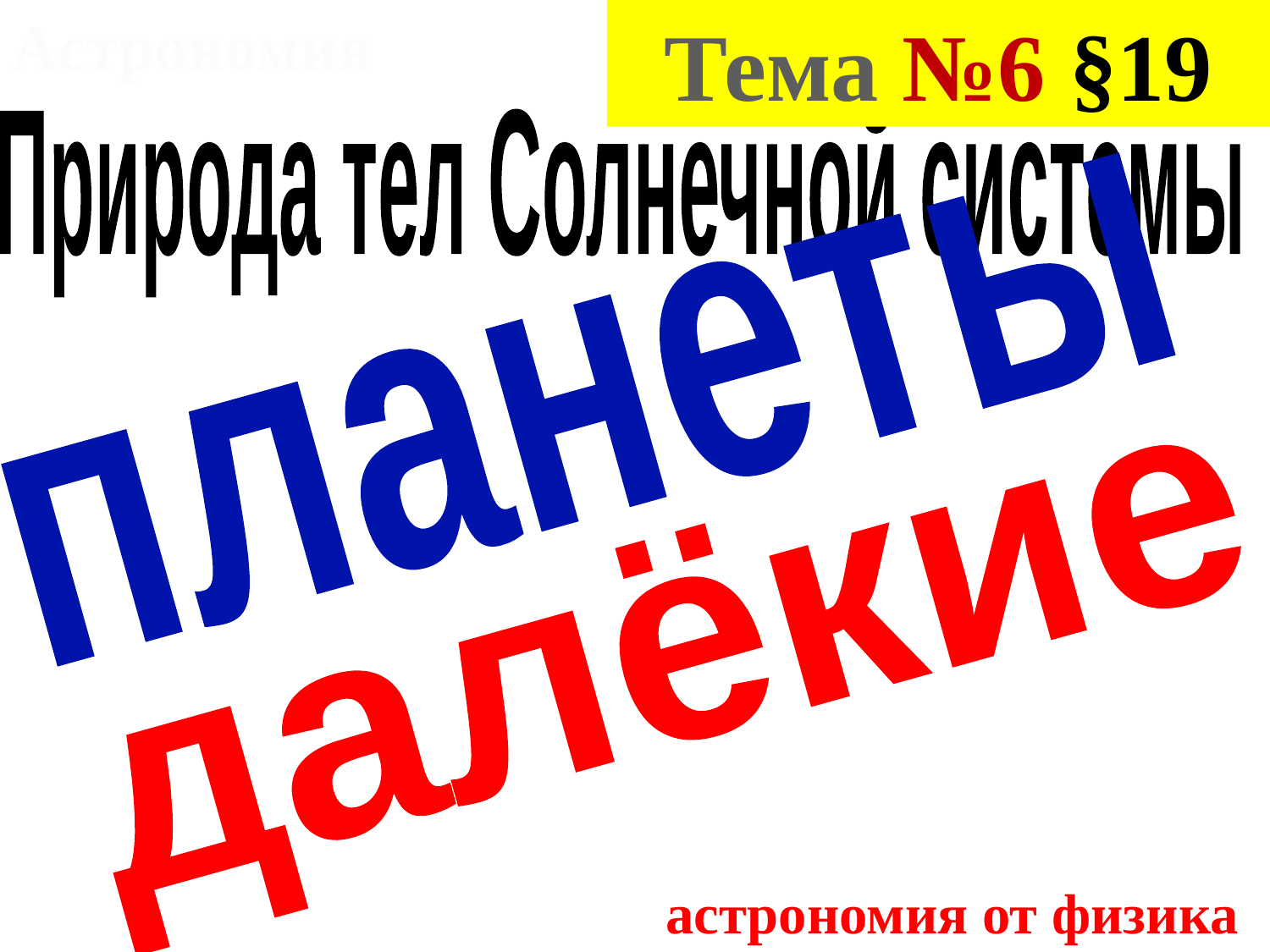

Астрономия
Тема №6 §19
Природа тел Солнечной системы
планеты
далёкие
астрономия от физика